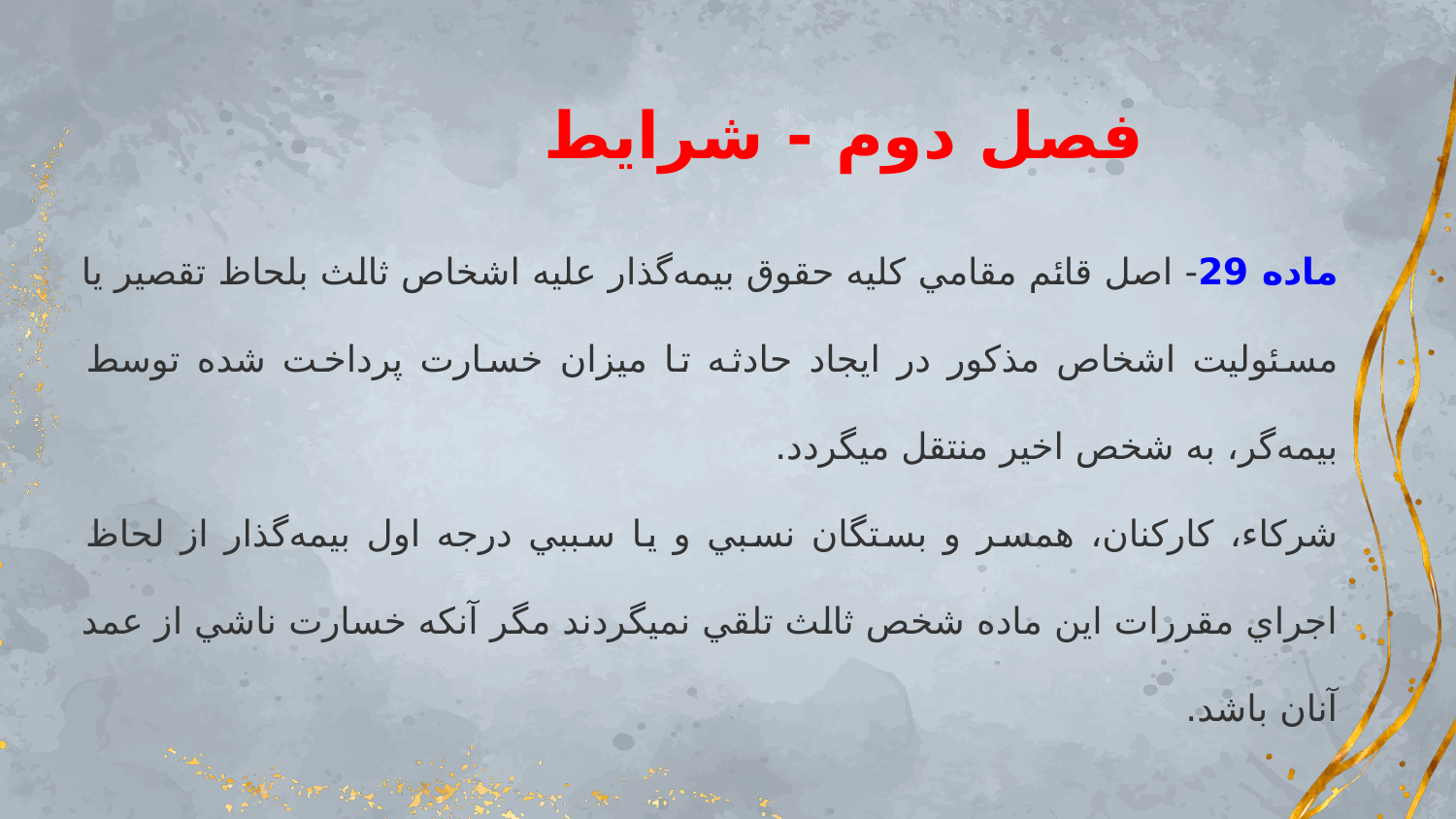

# فصل دوم - شرایط
ماده 29- اصل قائم مقامي كليه حقوق بيمه‌گذار عليه اشخاص ثالث بلحاظ تقصير يا مسئوليت اشخاص مذكور در ايجاد حادثه تا ميزان خسارت پرداخت شده توسط بيمه‌گر، به شخص اخير منتقل ميگردد.
شركاء، كاركنان، همسر و بستگان نسبي و يا سببي درجه اول بيمه‌گذار از لحاظ اجراي مقررات اين ماده شخص ثالث تلقي نميگردند مگر آنكه خسارت ناشي از عمد آنان باشد.